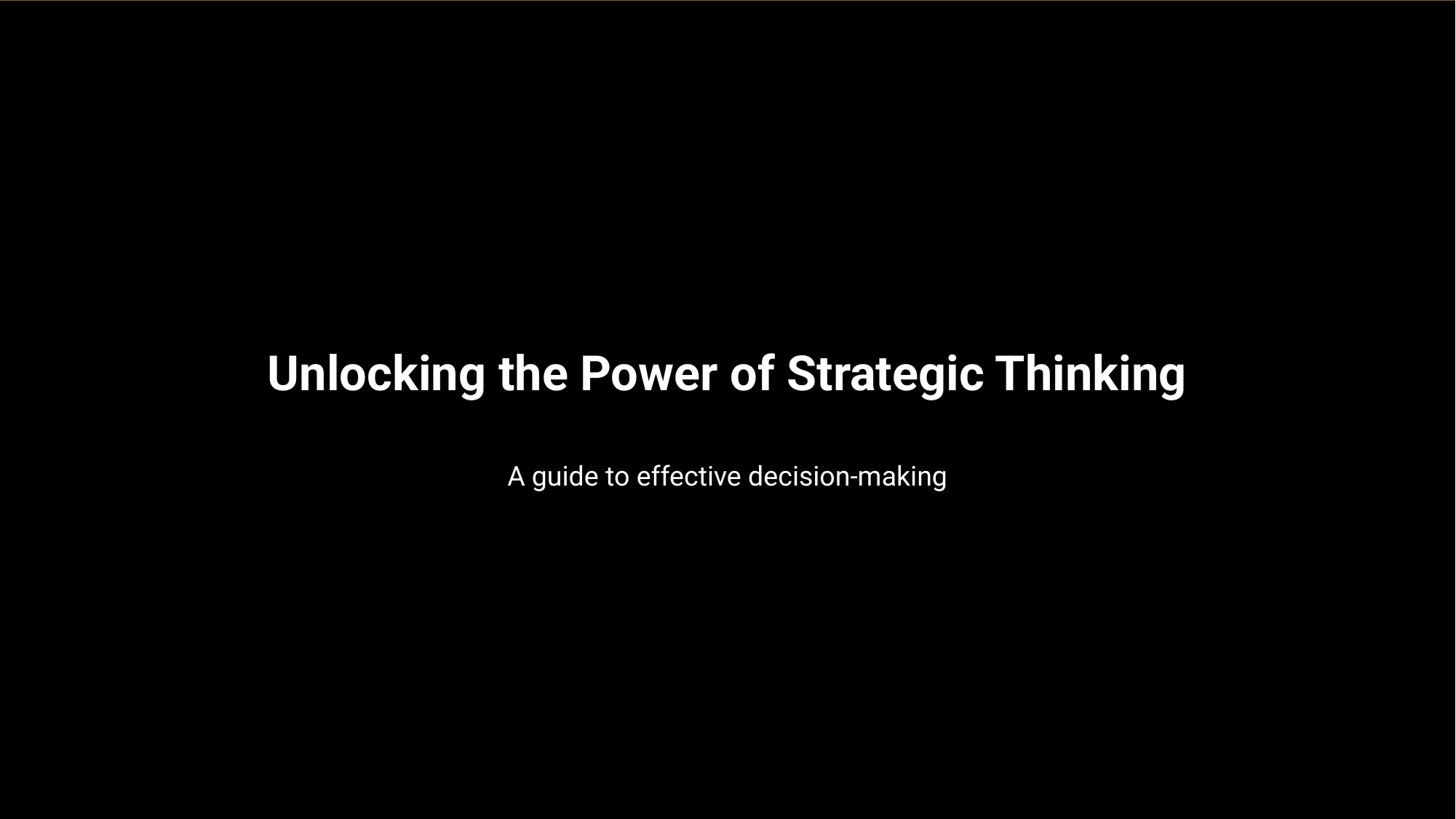

Unlocking the Power of Strategic Thinking
A guide to effective decision-making